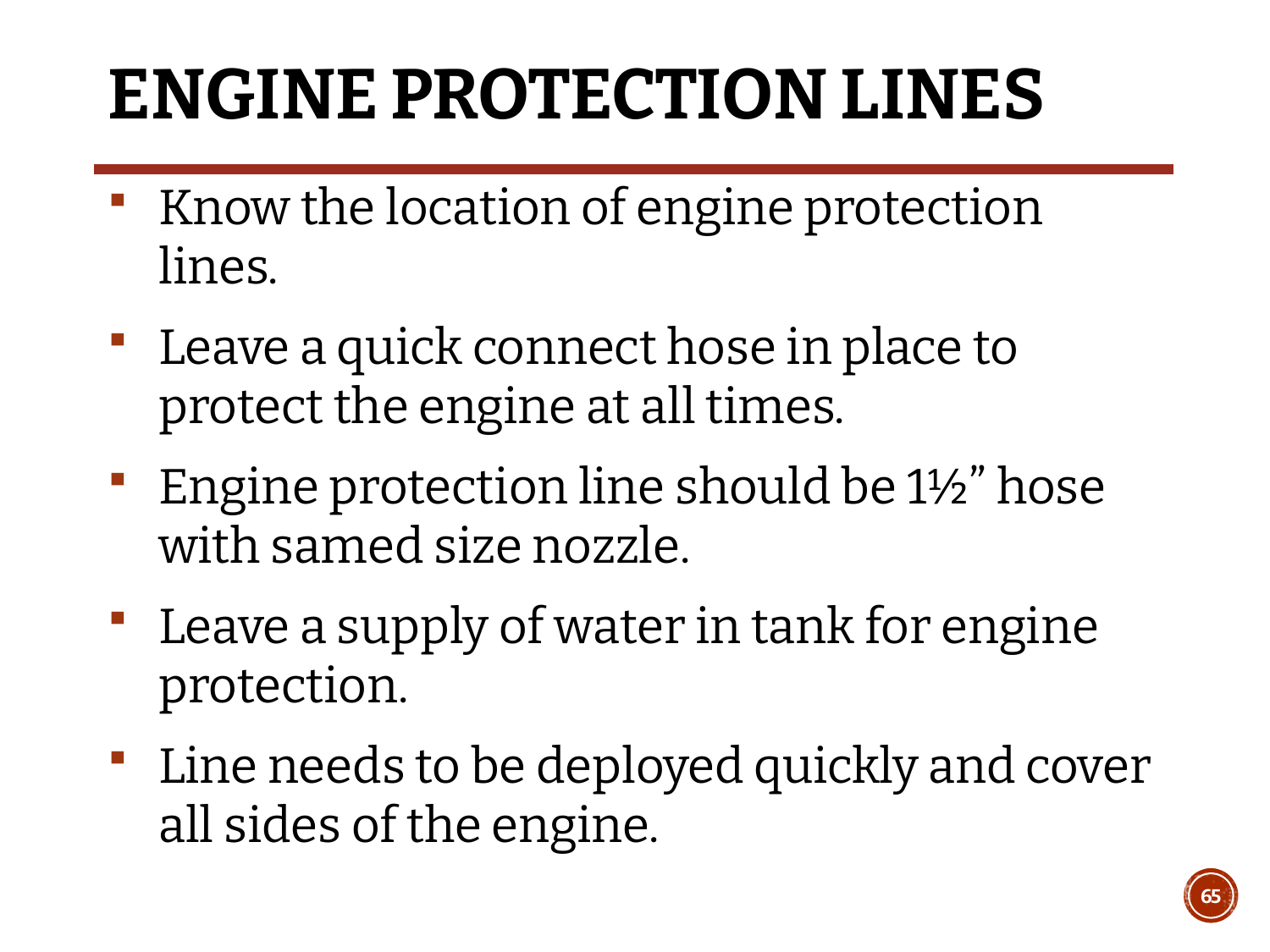

# Engine Protection Lines
Know the location of engine protection lines.
Leave a quick connect hose in place to protect the engine at all times.
Engine protection line should be 1½” hose with samed size nozzle.
Leave a supply of water in tank for engine protection.
Line needs to be deployed quickly and cover all sides of the engine.